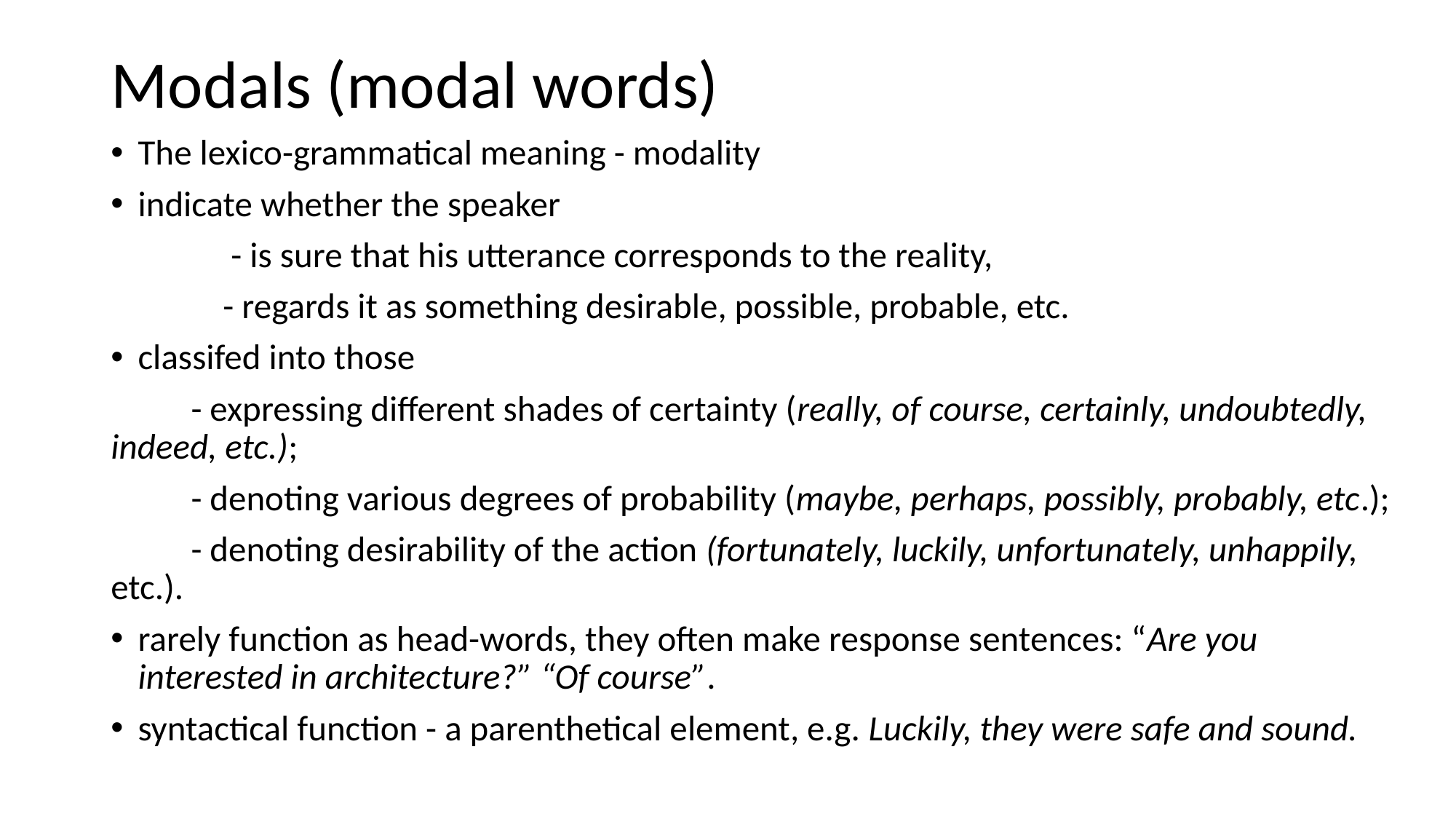

# Modals (modal words)
The lexico-grammatical meaning - modality
indicate whether the speaker
               - is sure that his utterance corresponds to the reality,
              - regards it as something desirable, possible, probable, etc.
classifed into those
          - expressing different shades of certainty (really, of course, certainly, undoubtedly, indeed, etc.);
          - denoting various degrees of probability (maybe, perhaps, possibly, probably, etc.);
          - denoting desirability of the action (fortunately, luckily, unfortunately, unhappily, etc.).
rarely function as head-words, they often make response sentences: “Are you interested in architecture?” “Of course”.
syntactical function - a parenthetical element, e.g. Luckily, they were safe and sound.